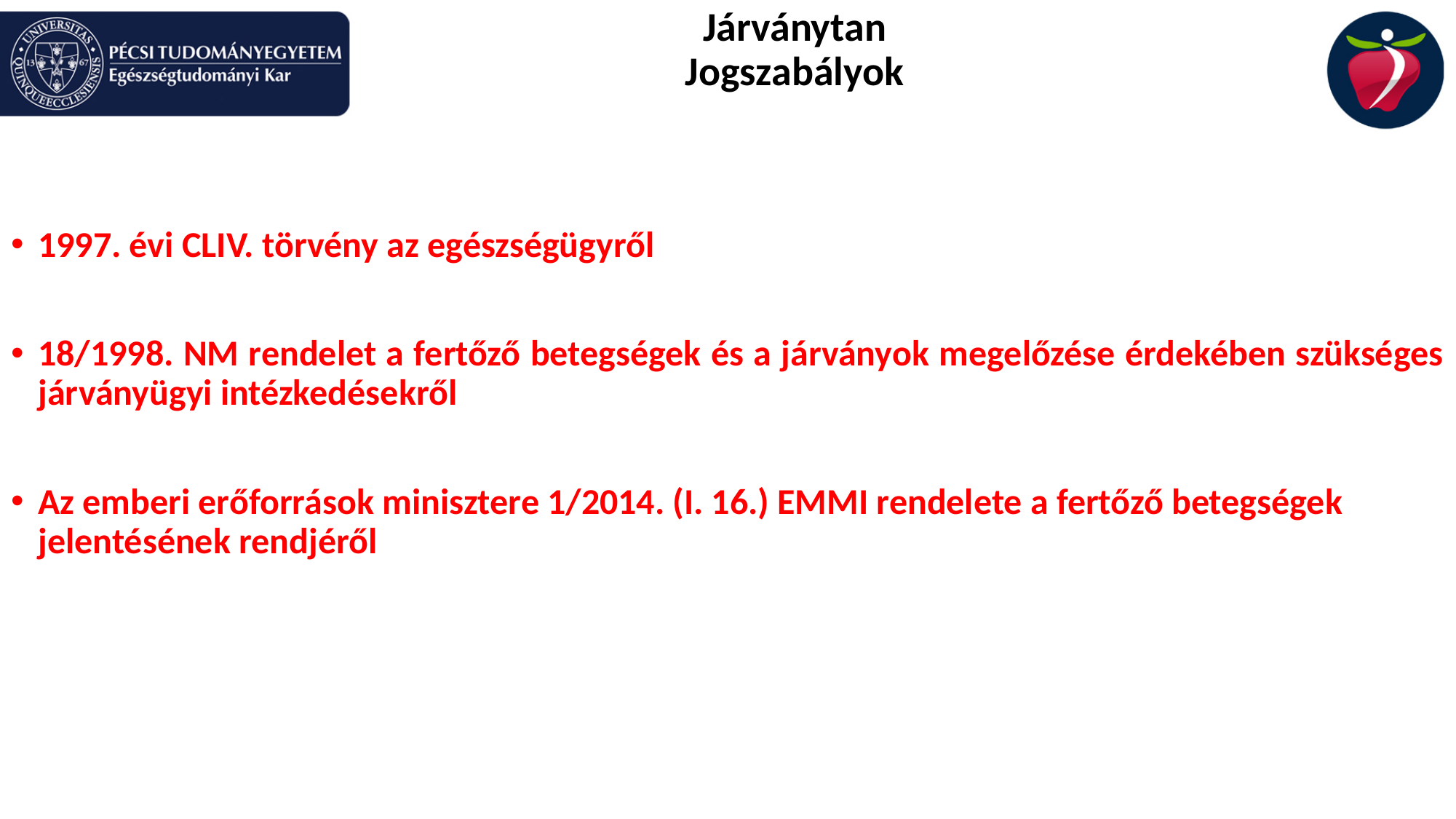

# Járványtan Jogszabályok
1997. évi CLIV. törvény az egészségügyről

18/1998. NM rendelet a fertőző betegségek és a járványok megelőzése érdekében szükséges járványügyi intézkedésekről

Az emberi erőforrások minisztere 1/2014. (I. 16.) EMMI rendelete a fertőző betegségek jelentésének rendjéről